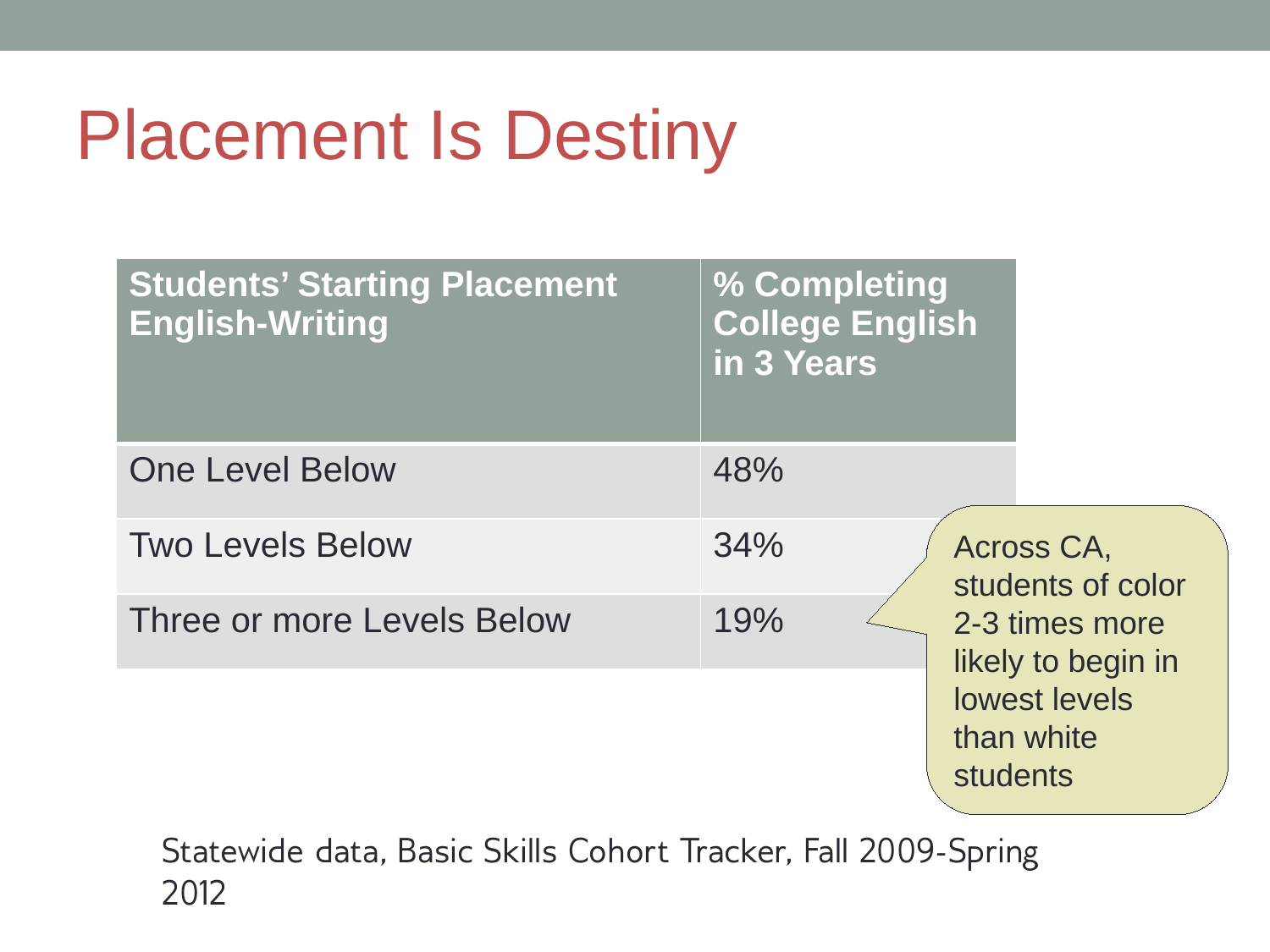

Placement Is Destiny

| Students’ Starting Placement English-Writing | % Completing College English in 3 Years |
| --- | --- |
| One Level Below | 48% |
| Two Levels Below | 34% |
| Three or more Levels Below | 19% |
Across CA, students of color 2-3 times more likely to begin in lowest levels than white students
Statewide data, Basic Skills Cohort Tracker, Fall 2009-Spring 2012